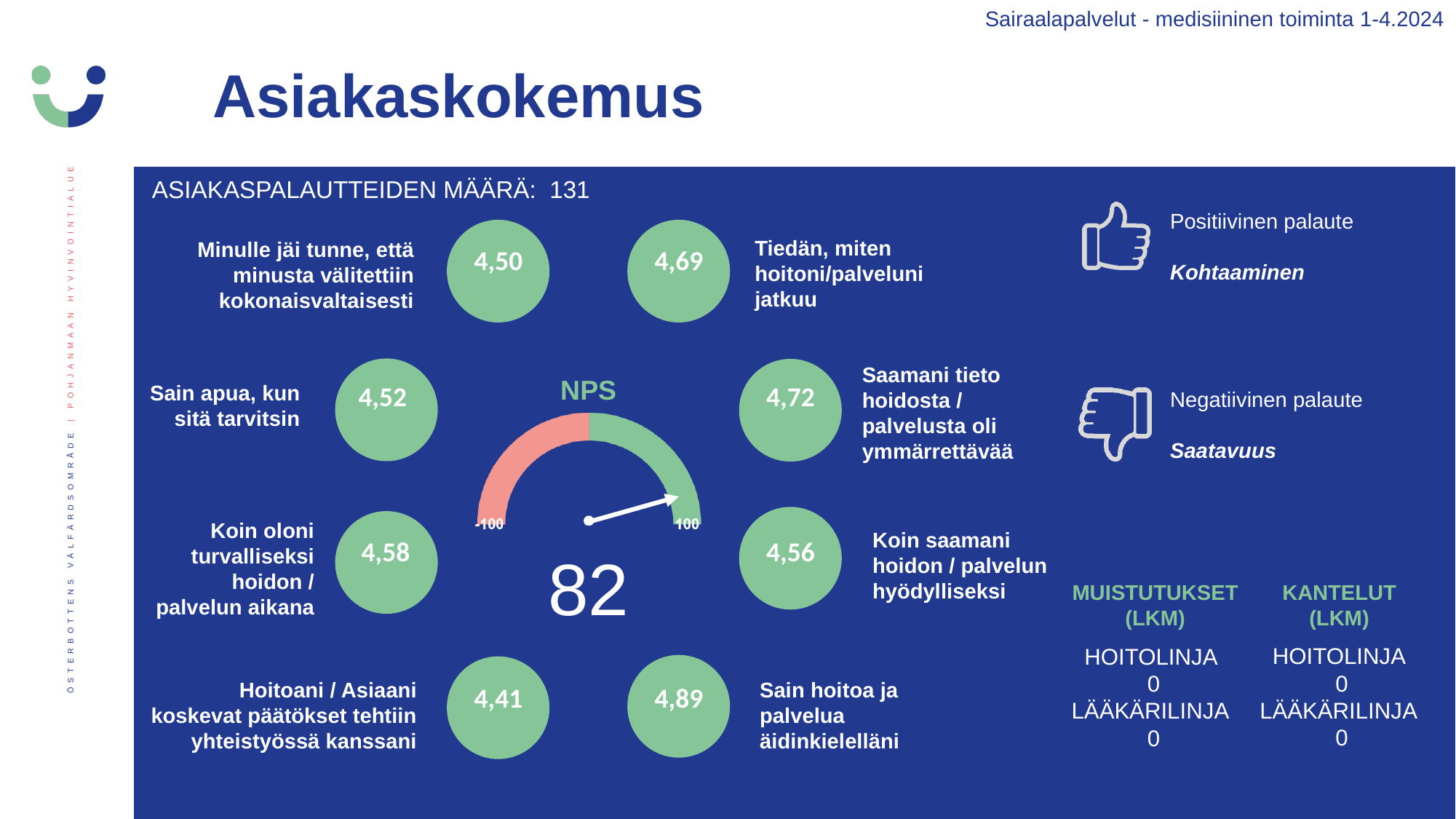

Sairaalapalvelut - medisiininen toiminta 1-4.2024
Asiakaskokemus
ASIAKASPALAUTTEIDEN MÄÄRÄ:  131
Positiivinen palaute

Kohtaaminen

Negatiivinen palaute

Saatavuus
Tiedän, miten hoitoni/palveluni jatkuu
Minulle jäi tunne, että minusta välitettiin kokonaisvaltaisesti
4,50
4,69
Saamani tieto hoidosta / palvelusta oli ymmärrettävää
4,52

4,72
Sain apua, kun sitä tarvitsin
Koin oloni turvalliseksi hoidon / palvelun aikana
Koin saamani hoidon / palvelun hyödylliseksi
4,58
4,56
82
MUISTUTUKSET (LKM)
KANTELUT (LKM)
HOITOLINJA
0
LÄÄKÄRILINJA
0
HOITOLINJA
0
LÄÄKÄRILINJA
0
Hoitoani / Asiaani koskevat päätökset tehtiin yhteistyössä kanssani
Sain hoitoa ja palvelua äidinkielelläni
4,89

4,41